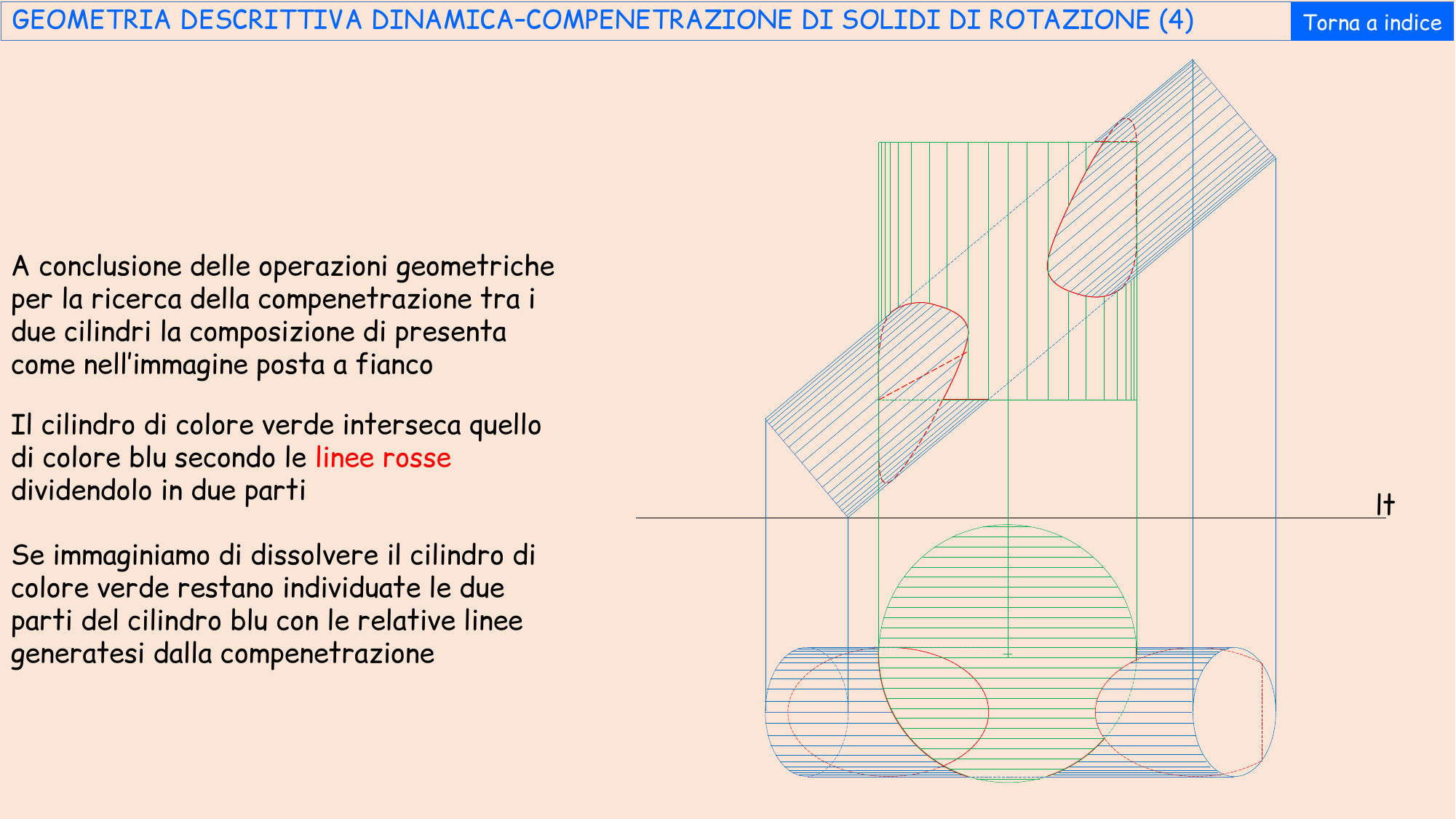

GEOMETRIA DESCRITTIVA DINAMICA–COMPENETRAZIONE DI SOLIDI DI ROTAZIONE (4)
Torna a indice

A conclusione delle operazioni geometriche per la ricerca della compenetrazione tra i due cilindri la composizione di presenta come nell’immagine posta a fianco

Il cilindro di colore verde interseca quello di colore blu secondo le linee rosse dividendolo in due parti
lt

Se immaginiamo di dissolvere il cilindro di colore verde restano individuate le due parti del cilindro blu con le relative linee generatesi dalla compenetrazione